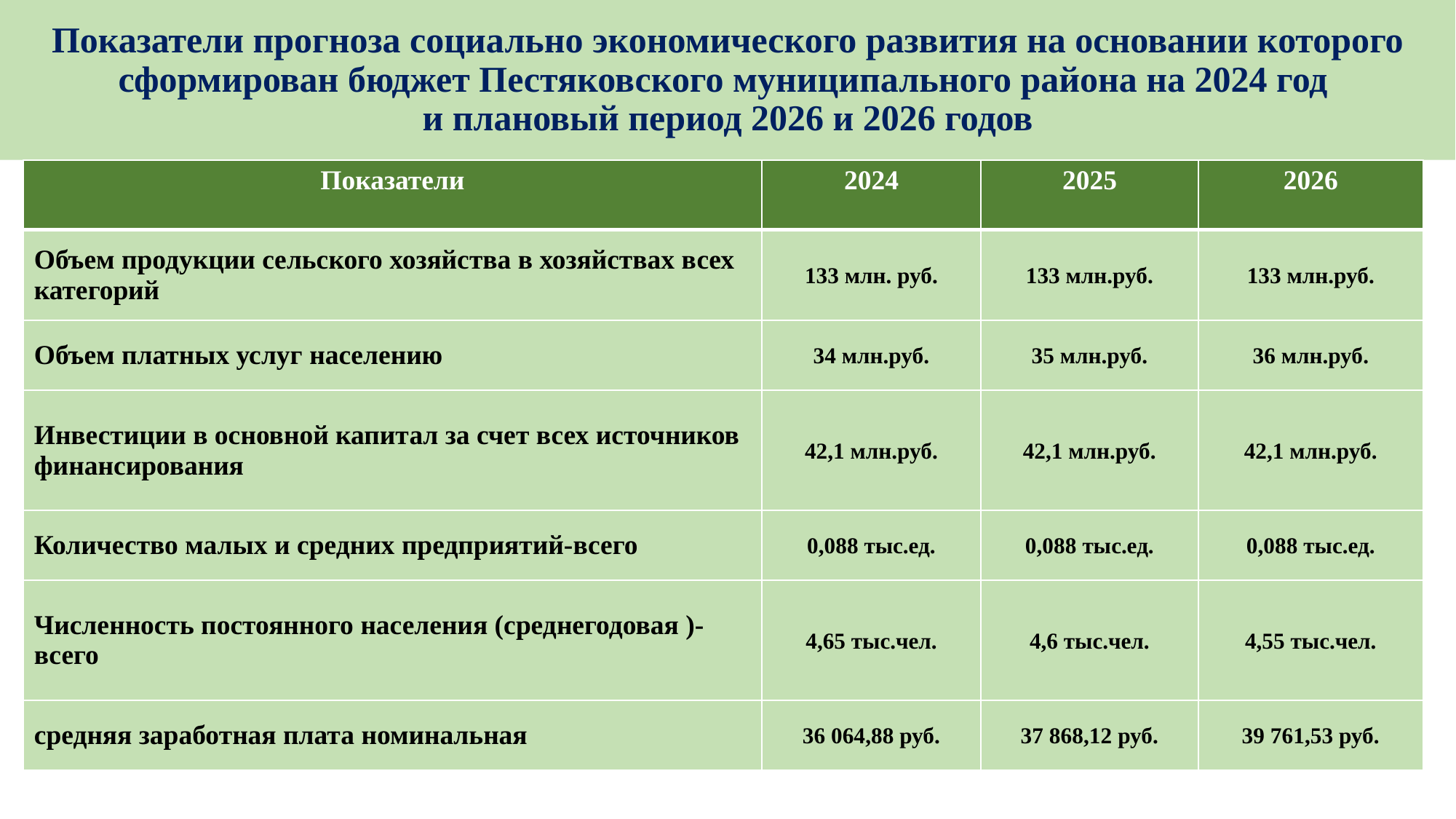

# Показатели прогноза социально экономического развития на основании которого сформирован бюджет Пестяковского муниципального района на 2024 год и плановый период 2026 и 2026 годов
| Показатели | 2024 | 2025 | 2026 |
| --- | --- | --- | --- |
| Объем продукции сельского хозяйства в хозяйствах всех категорий | 133 млн. руб. | 133 млн.руб. | 133 млн.руб. |
| Объем платных услуг населению | 34 млн.руб. | 35 млн.руб. | 36 млн.руб. |
| Инвестиции в основной капитал за счет всех источников финансирования | 42,1 млн.руб. | 42,1 млн.руб. | 42,1 млн.руб. |
| Количество малых и средних предприятий-всего | 0,088 тыс.ед. | 0,088 тыс.ед. | 0,088 тыс.ед. |
| Численность постоянного населения (среднегодовая )-всего | 4,65 тыс.чел. | 4,6 тыс.чел. | 4,55 тыс.чел. |
| средняя заработная плата номинальная | 36 064,88 руб. | 37 868,12 руб. | 39 761,53 руб. |